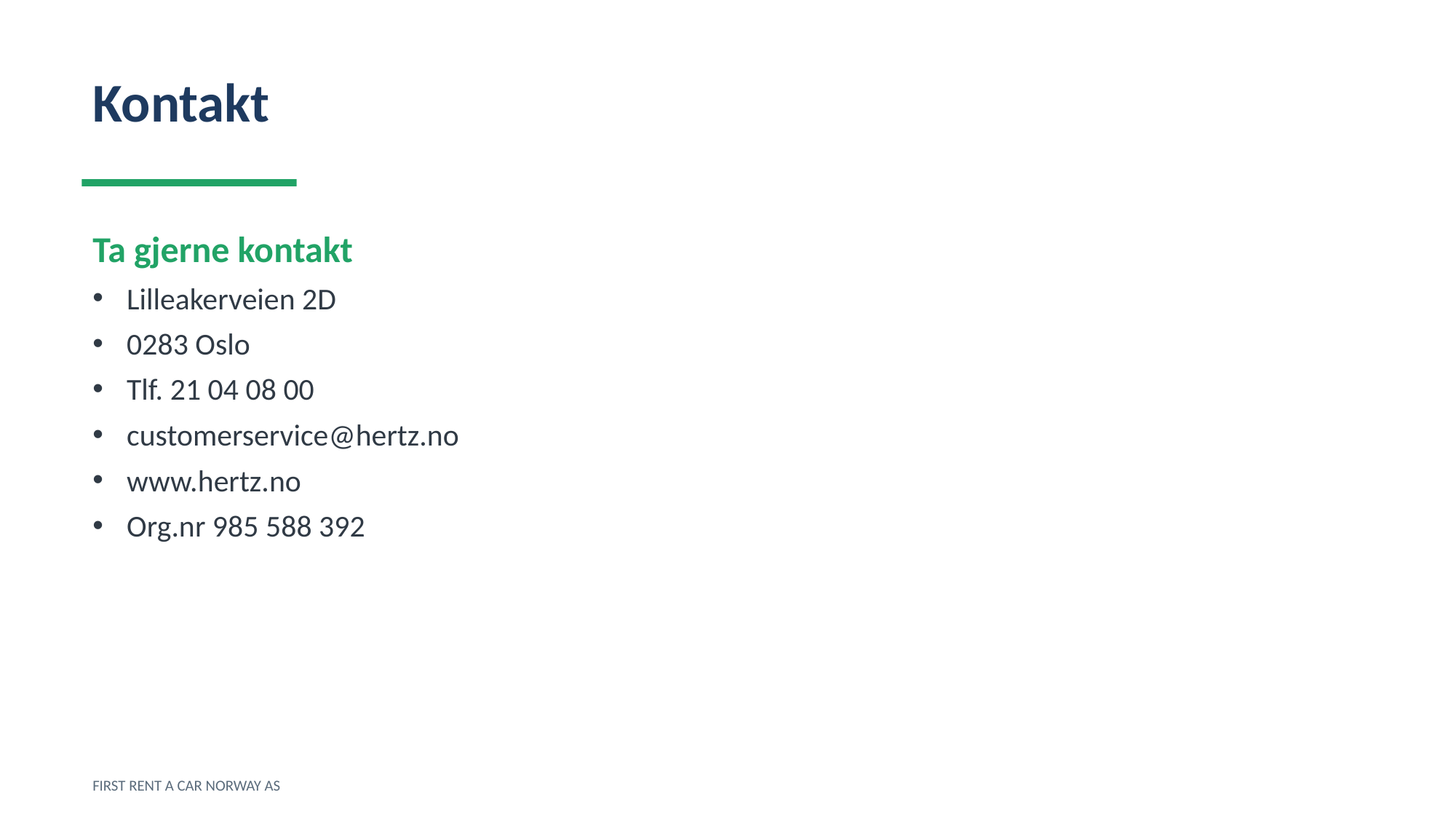

Kontakt

Ta gjerne kontakt
Lilleakerveien 2D
0283 Oslo
Tlf. 21 04 08 00
customerservice@hertz.no
www.hertz.no
Org.nr 985 588 392
FIRST RENT A CAR NORWAY AS